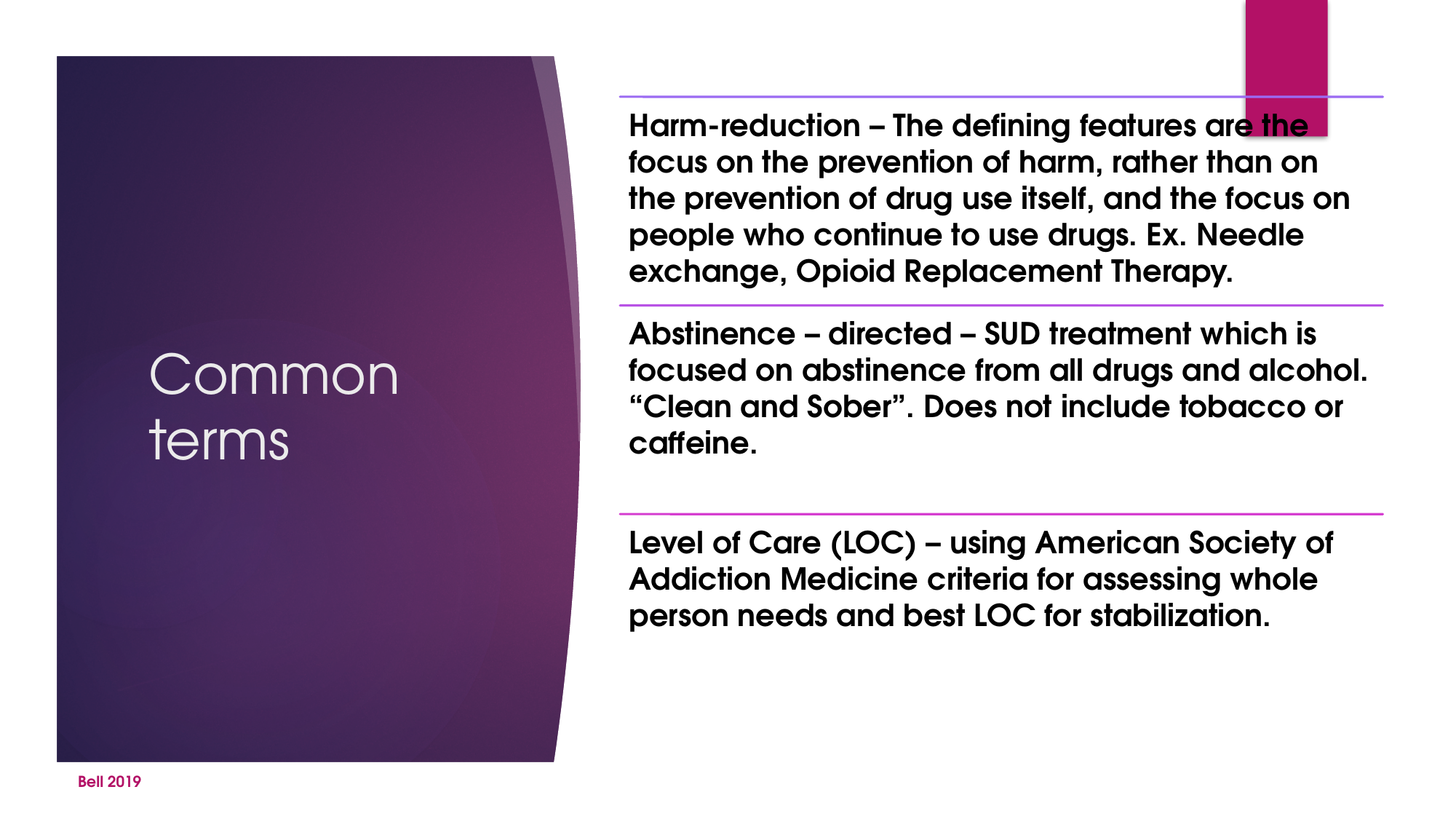

Harm-reduction – The defining features are the focus on the prevention of harm, rather than on the prevention of drug use itself, and the focus on people who continue to use drugs. Ex. Needle exchange, Opioid Replacement Therapy.
Abstinence – directed – SUD treatment which is focused on abstinence from all drugs and alcohol. “Clean and Sober”. Does not include tobacco or caffeine.
Level of Care (LOC) – using American Society of Addiction Medicine criteria for assessing whole person needs and best LOC for stabilization.
# Common terms
Bell 2019